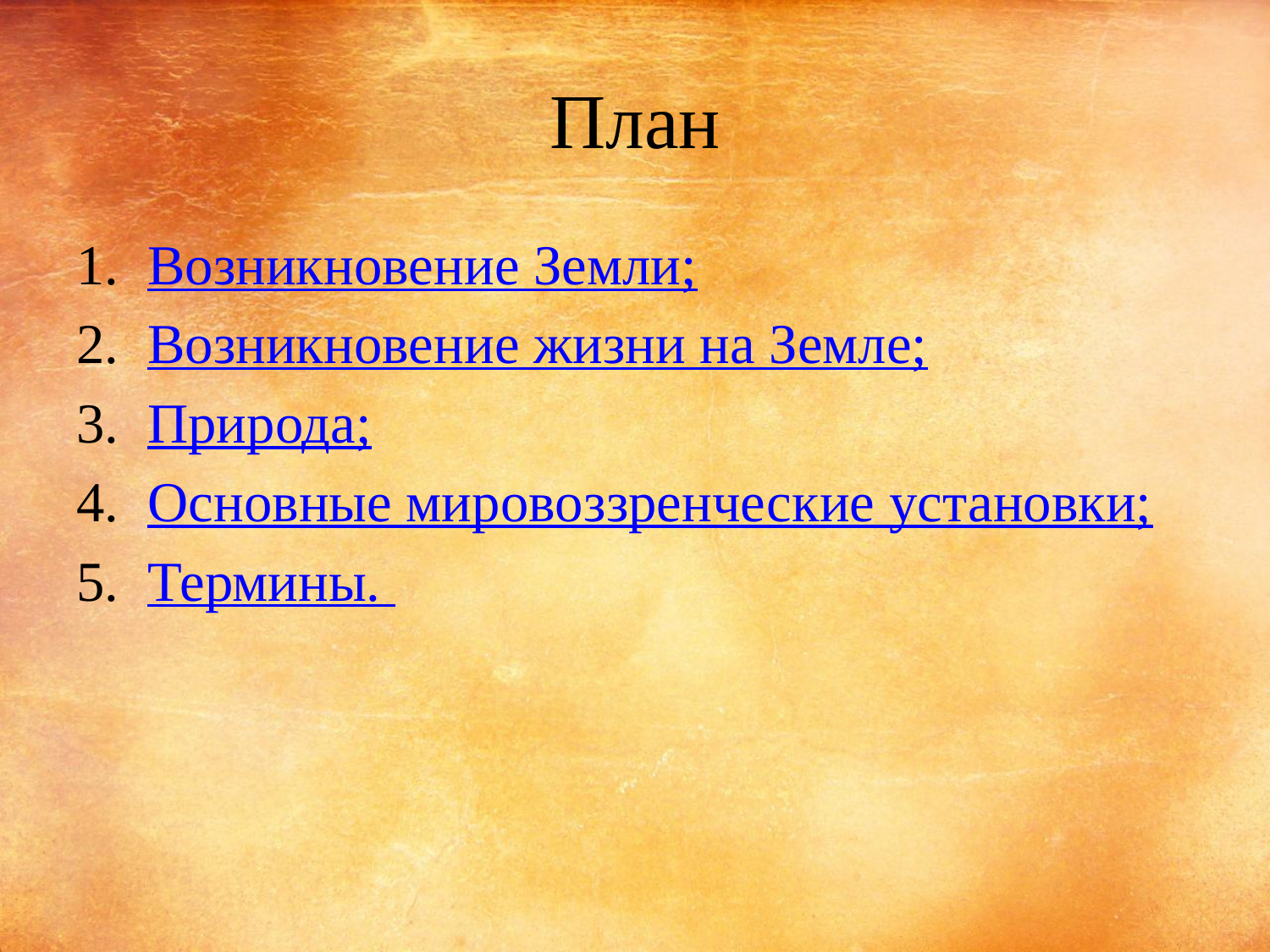

# План
Возникновение Земли;
Возникновение жизни на Земле;
Природа;
Основные мировоззренческие установки;
Термины.